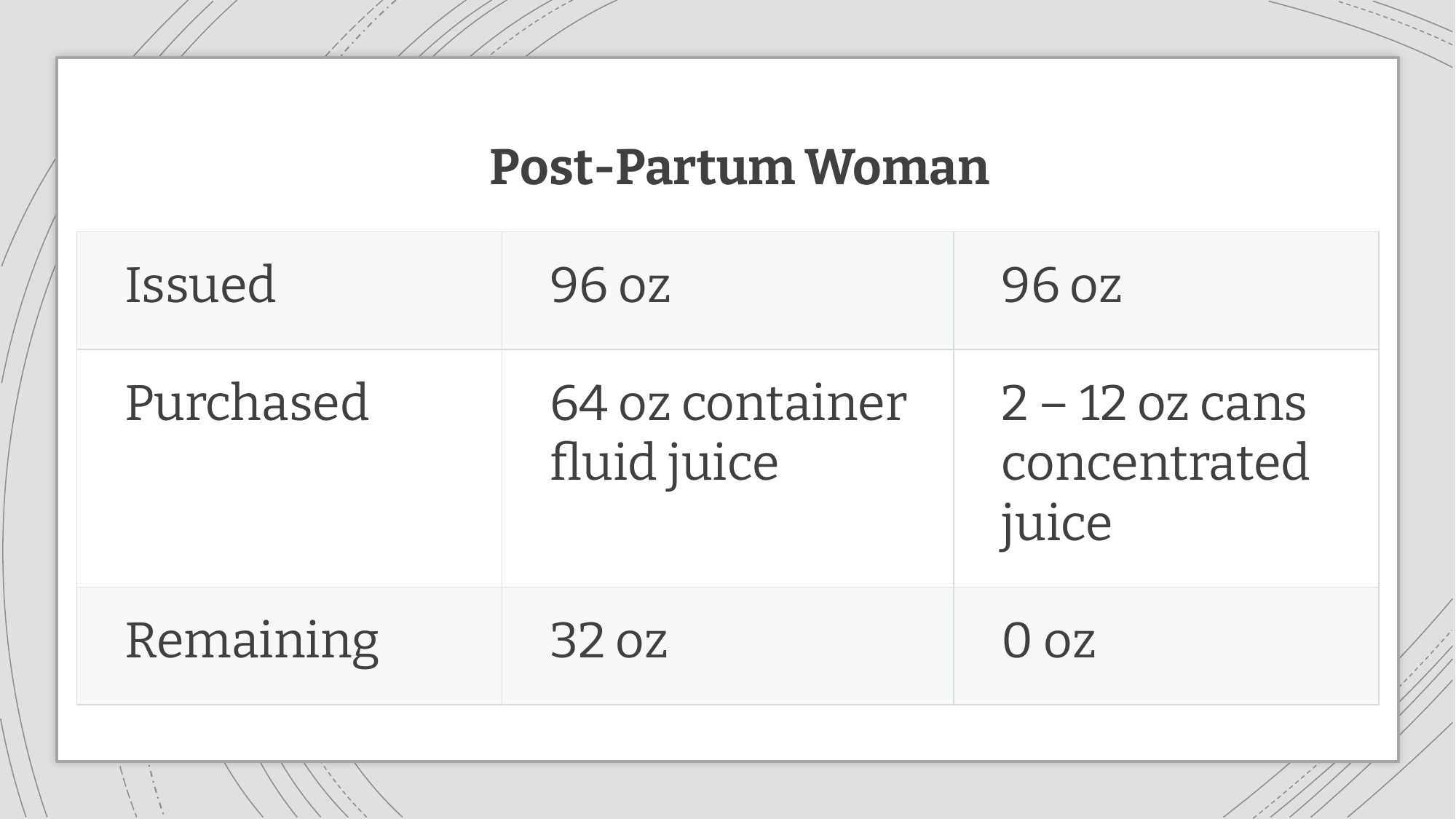

| Post-Partum Woman |  |  |
| --- | --- | --- |
| Issued | 96 oz | 96 oz |
| Purchased | 64 oz container fluid juice | 2 – 12 oz cans concentrated juice |
| Remaining | 32 oz | 0 oz |